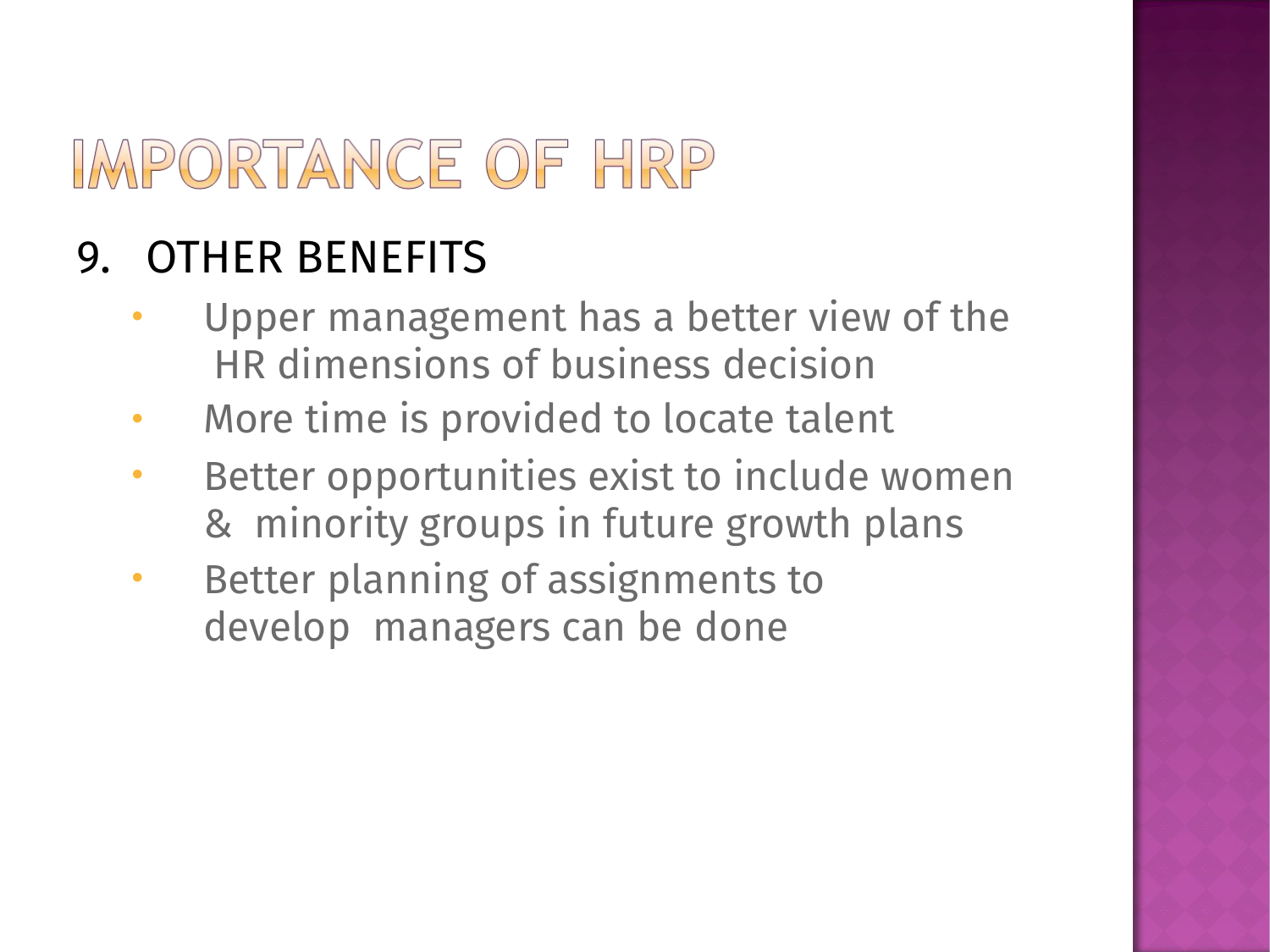

# 9.	OTHER BENEFITS
Upper management has a better view of the  HR dimensions of business decision
More time is provided to locate talent
Better opportunities exist to include women &  minority groups in future growth plans
Better planning of assignments to develop  managers can be done
•
•
•
•